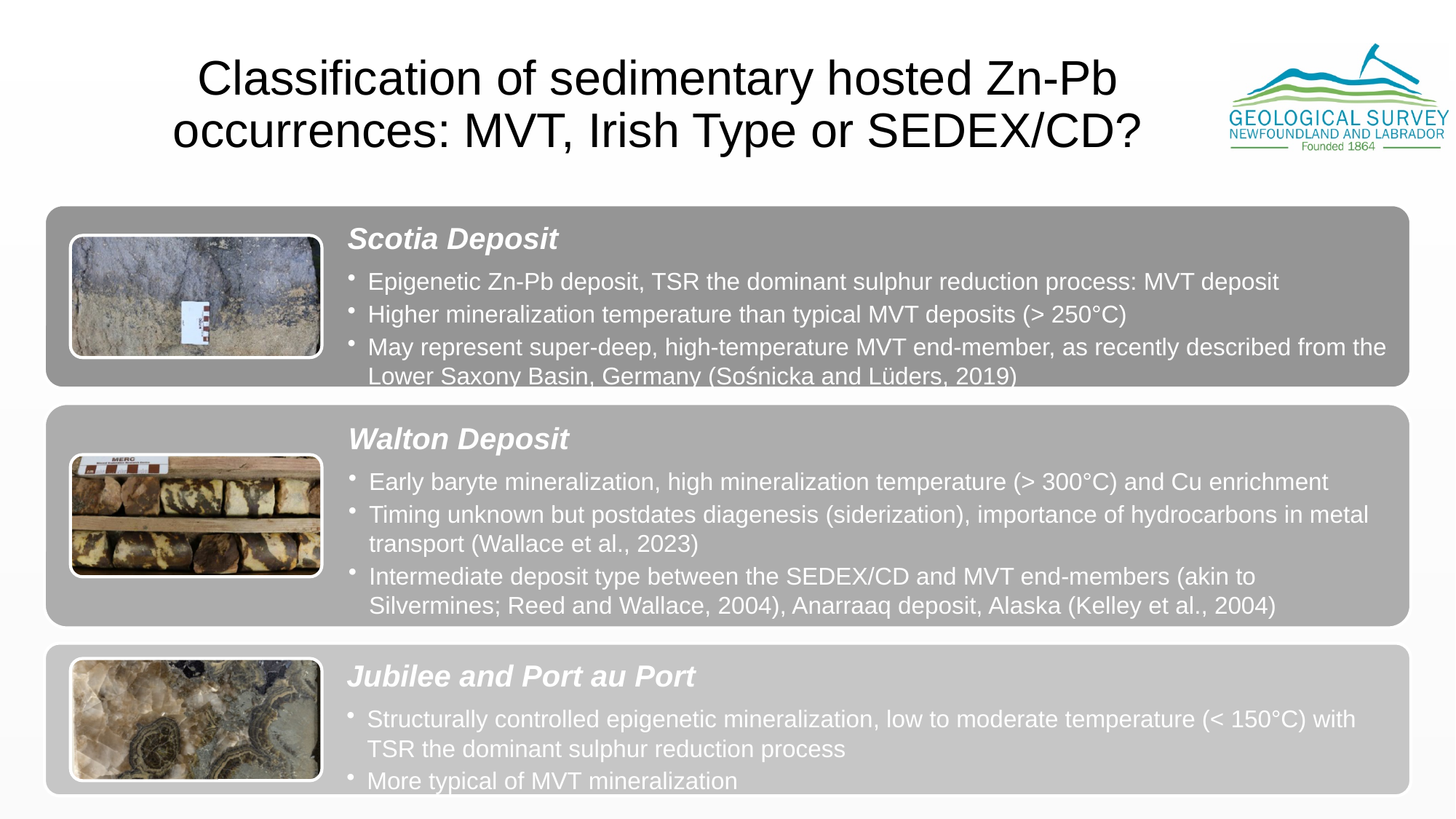

# Classification of sedimentary hosted Zn-Pb occurrences: MVT, Irish Type or SEDEX/CD?
Scotia Deposit
Epigenetic Zn-Pb deposit, TSR the dominant sulphur reduction process: MVT deposit
Higher mineralization temperature than typical MVT deposits (> 250°C)
May represent super-deep, high-temperature MVT end-member, as recently described from the Lower Saxony Basin, Germany (Sośnicka and Lüders, 2019)
Walton Deposit
Early baryte mineralization, high mineralization temperature (> 300°C) and Cu enrichment
Timing unknown but postdates diagenesis (siderization), importance of hydrocarbons in metal transport (Wallace et al., 2023)
Intermediate deposit type between the SEDEX/CD and MVT end-members (akin to Silvermines; Reed and Wallace, 2004), Anarraaq deposit, Alaska (Kelley et al., 2004)
Jubilee and Port au Port
Structurally controlled epigenetic mineralization, low to moderate temperature (< 150°C) with TSR the dominant sulphur reduction process
More typical of MVT mineralization